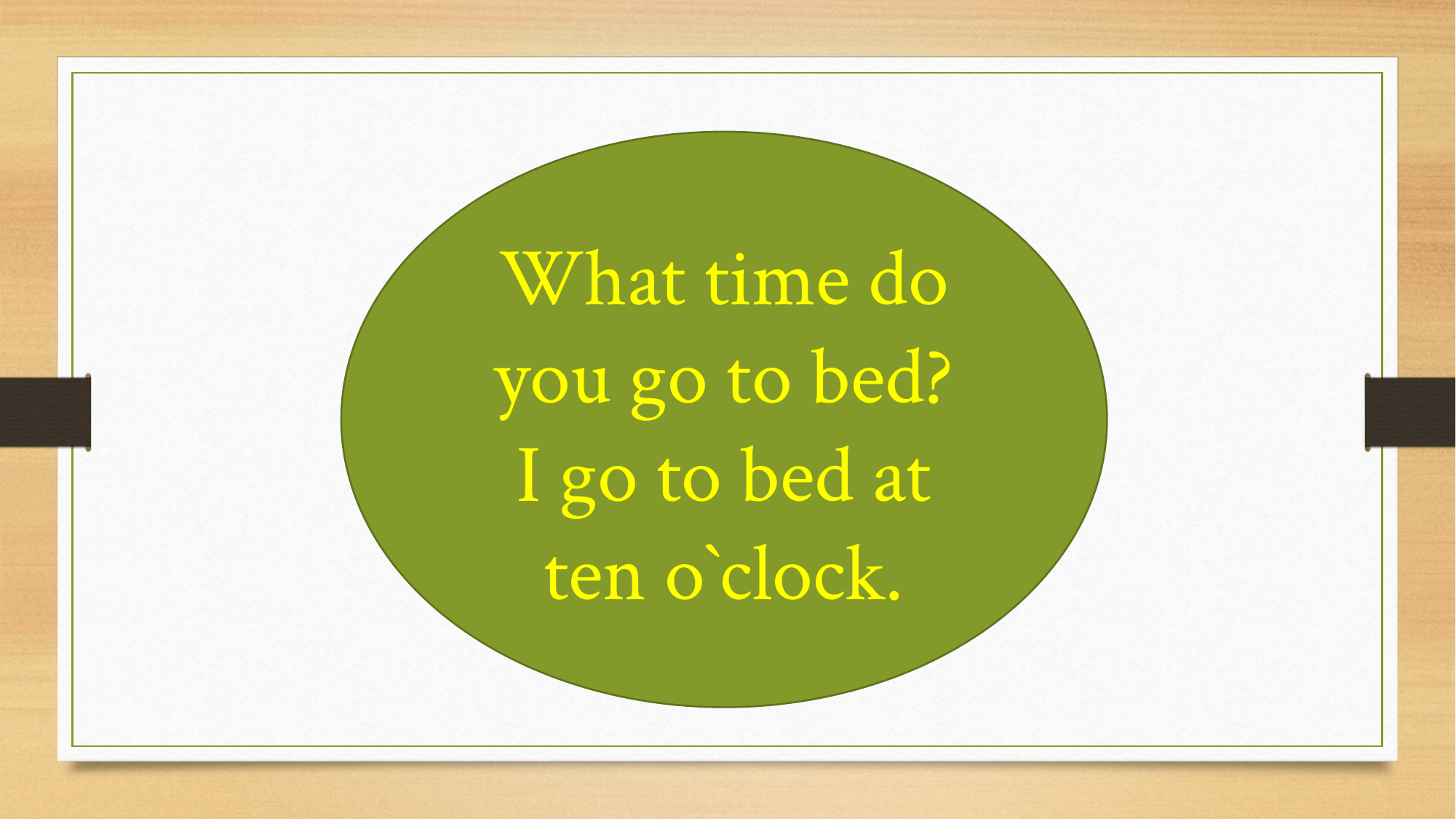

What time do you go to bed?
I go to bed at ten o`clock.